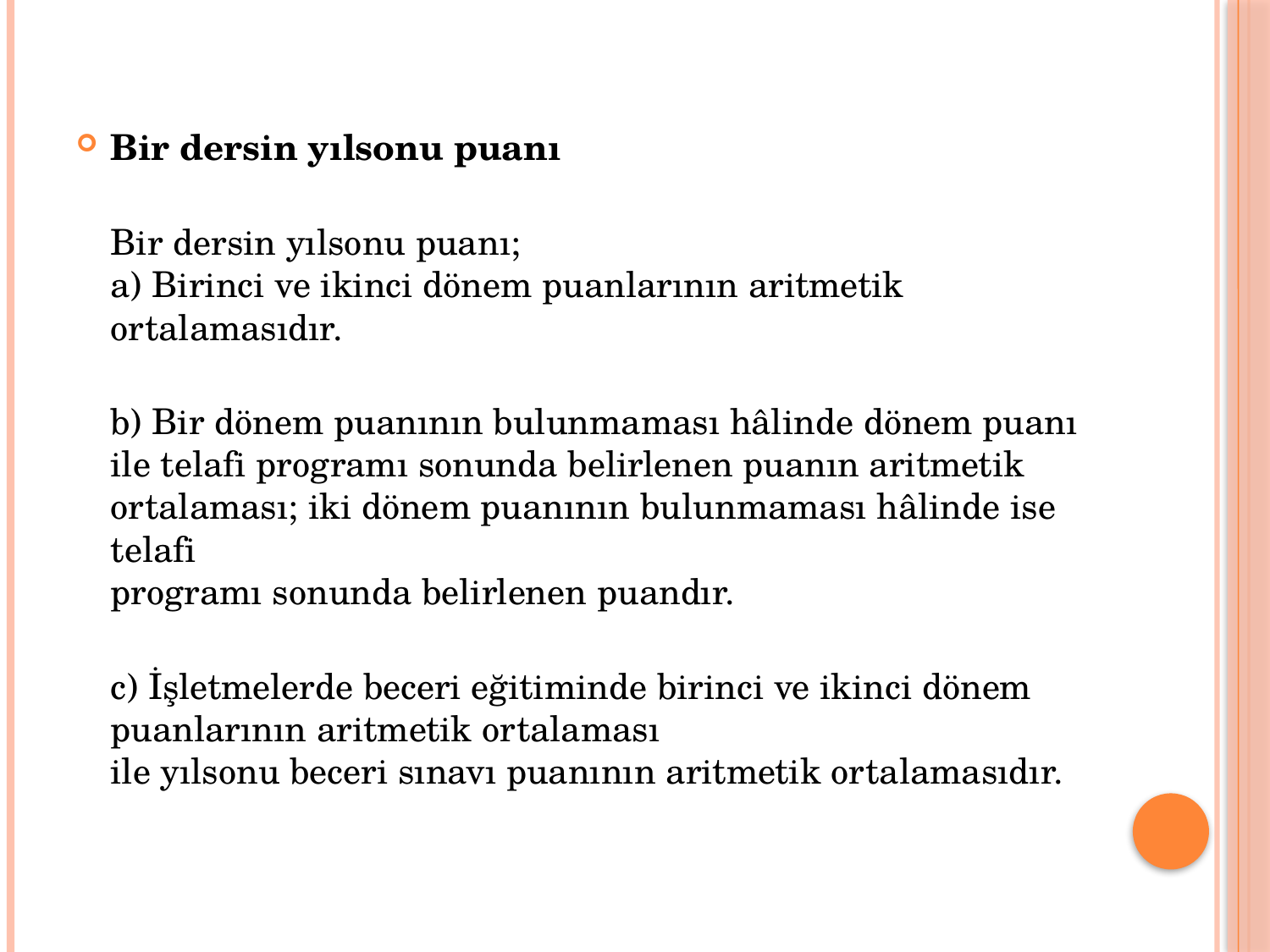

Bir dersin yılsonu puanı
Bir dersin yılsonu puanı;
a) Birinci ve ikinci dönem puanlarının aritmetik ortalamasıdır.
b) Bir dönem puanının bulunmaması hâlinde dönem puanı ile telafi programı sonunda belirlenen puanın aritmetik ortalaması; iki dönem puanının bulunmaması hâlinde ise telafi
programı sonunda belirlenen puandır.
c) İşletmelerde beceri eğitiminde birinci ve ikinci dönem puanlarının aritmetik ortalaması
ile yılsonu beceri sınavı puanının aritmetik ortalamasıdır.